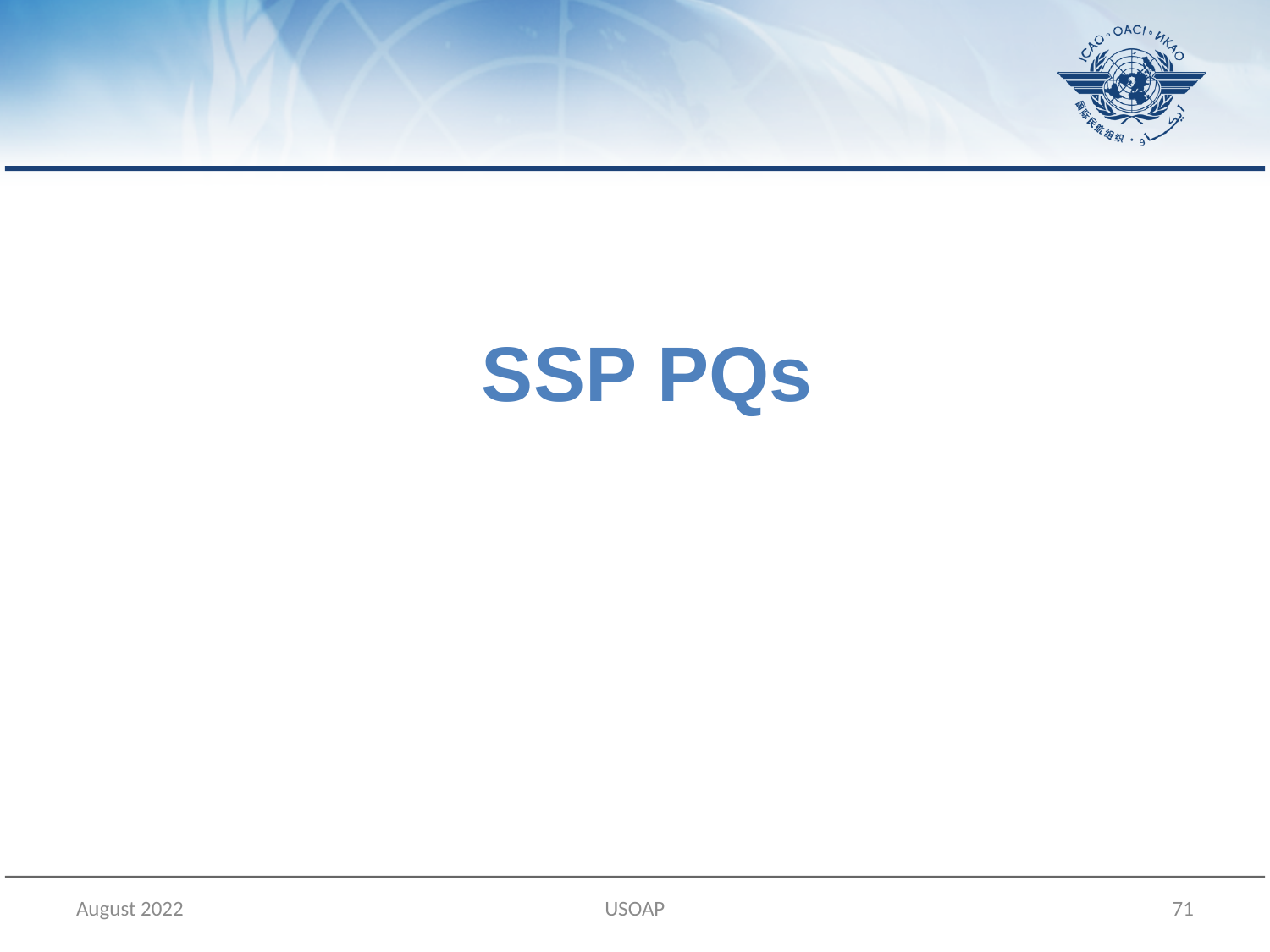

# SSP PQs
August 2022
USOAP
71